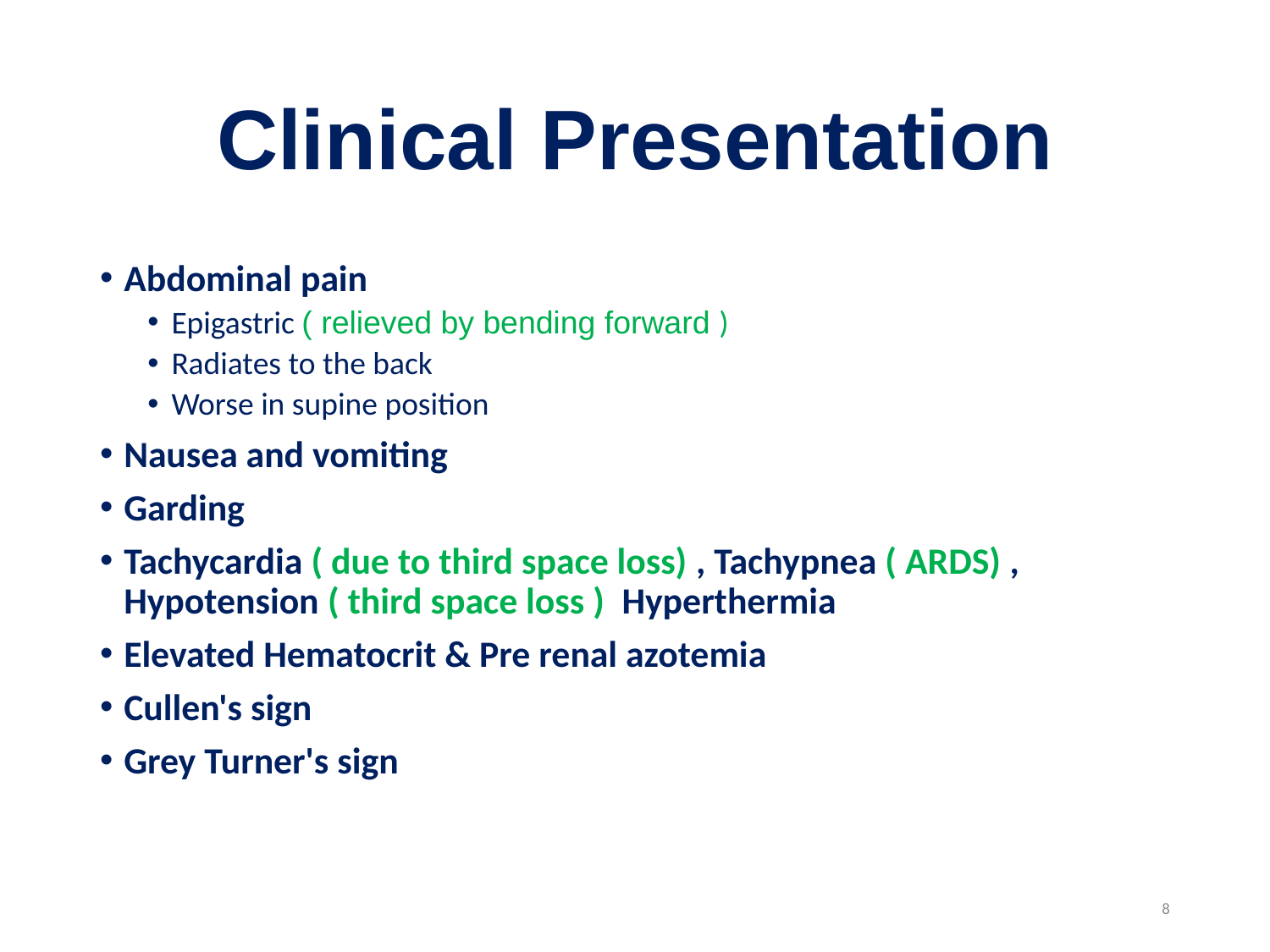

# Clinical Presentation
Abdominal pain
Epigastric ( relieved by bending forward )
Radiates to the back
Worse in supine position
Nausea and vomiting
Garding
Tachycardia ( due to third space loss) , Tachypnea ( ARDS) , Hypotension ( third space loss )  Hyperthermia
Elevated Hematocrit & Pre renal azotemia
Cullen's sign
Grey Turner's sign

8